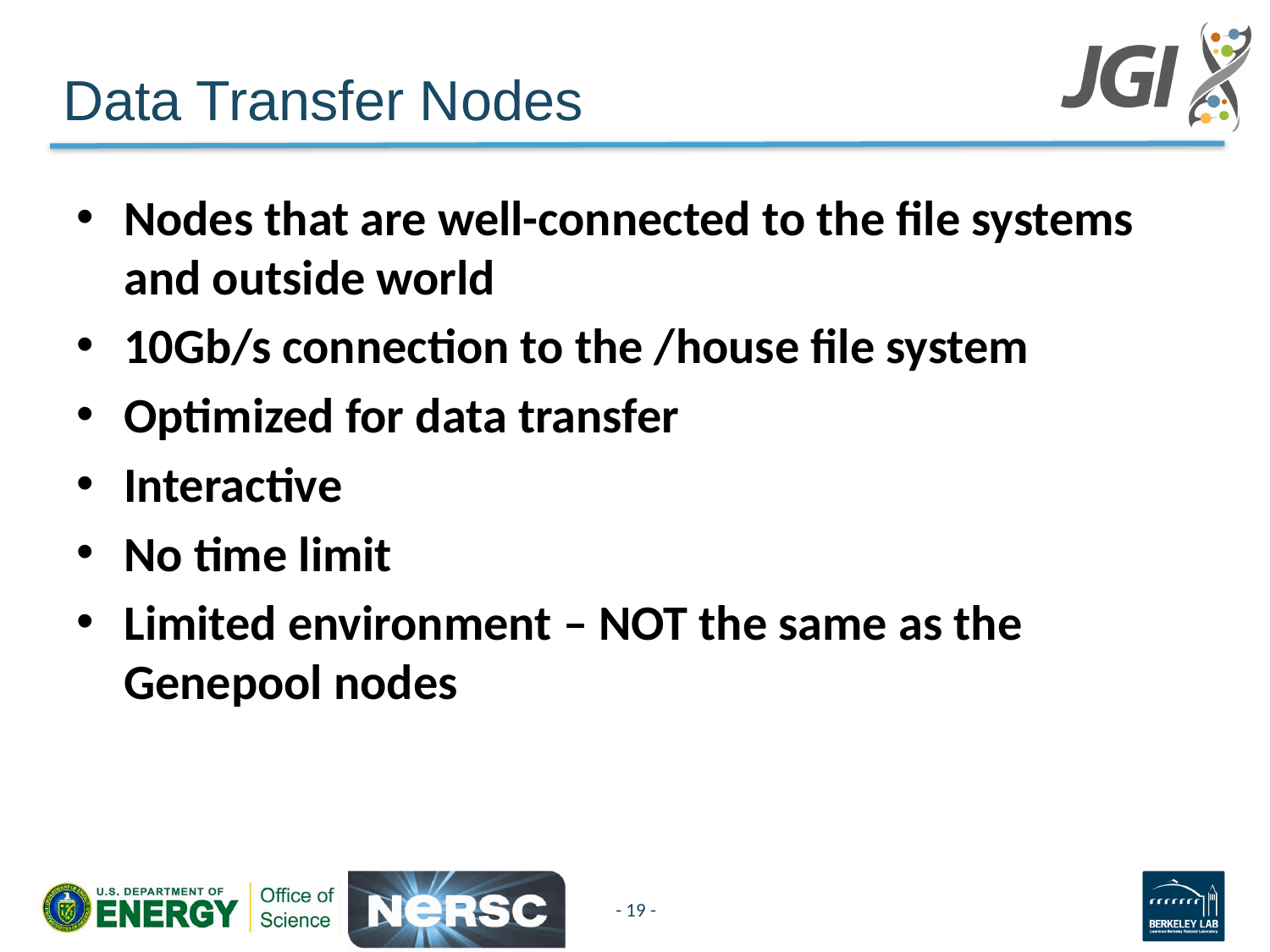

# Data Transfer Nodes
Nodes that are well-connected to the file systems and outside world
10Gb/s connection to the /house file system
Optimized for data transfer
Interactive
No time limit
Limited environment – NOT the same as the Genepool nodes
- 19 -